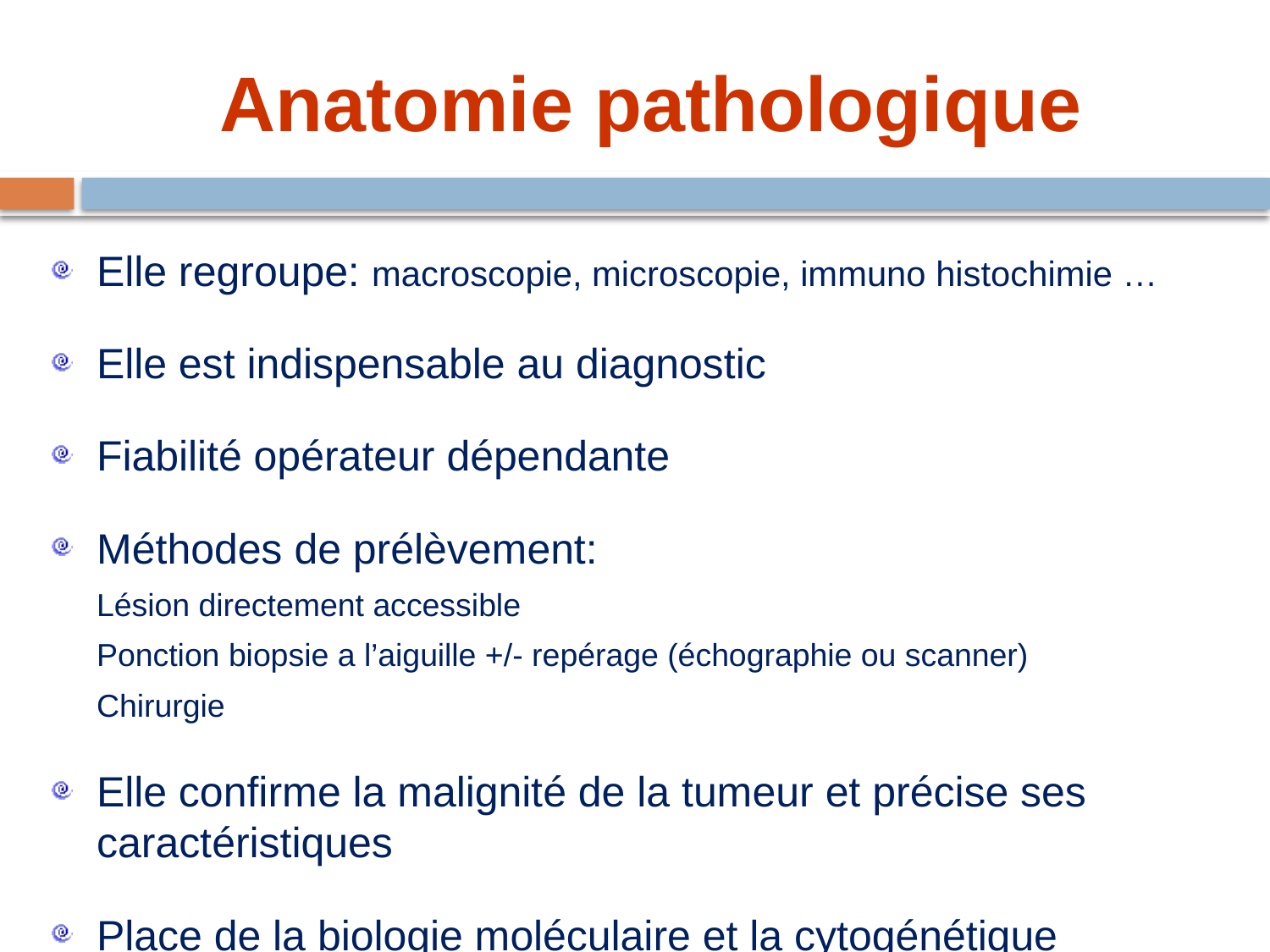

Anatomie pathologique
Elle regroupe: macroscopie, microscopie, immuno histochimie …

Elle est indispensable au diagnostic

Fiabilité opérateur dépendante

Méthodes de prélèvement:
     Lésion directement accessible
     Ponction biopsie a l’aiguille +/- repérage (échographie ou scanner)
     Chirurgie

Elle confirme la malignité de la tumeur et précise ses caractéristiques

Place de la biologie moléculaire et la cytogénétique